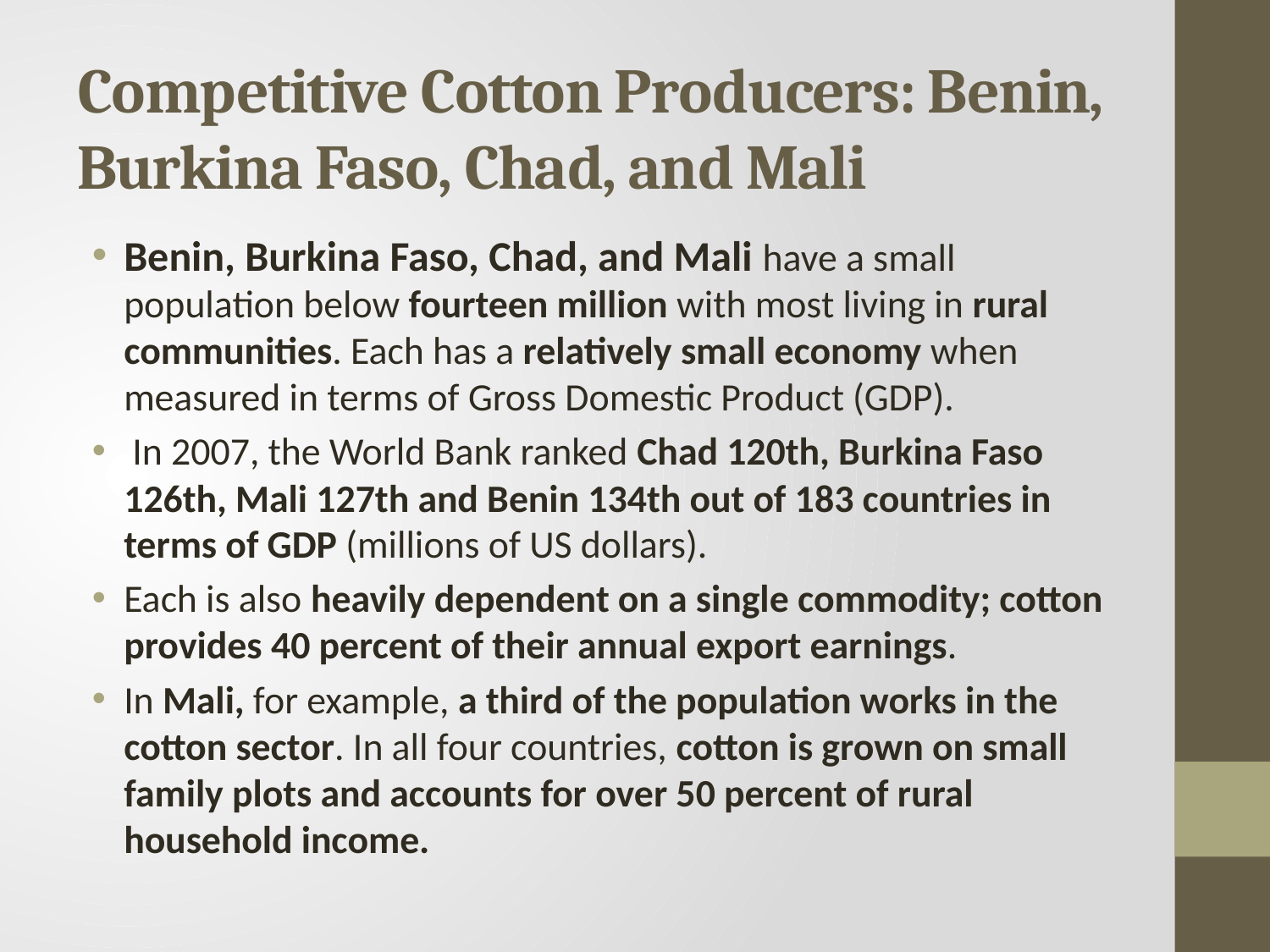

# Competitive Cotton Producers: Benin, Burkina Faso, Chad, and Mali
Benin, Burkina Faso, Chad, and Mali have a small population below fourteen million with most living in rural communities. Each has a relatively small economy when measured in terms of Gross Domestic Product (GDP).
 In 2007, the World Bank ranked Chad 120th, Burkina Faso 126th, Mali 127th and Benin 134th out of 183 countries in terms of GDP (millions of US dollars).
Each is also heavily dependent on a single commodity; cotton provides 40 percent of their annual export earnings.
In Mali, for example, a third of the population works in the cotton sector. In all four countries, cotton is grown on small family plots and accounts for over 50 percent of rural household income.